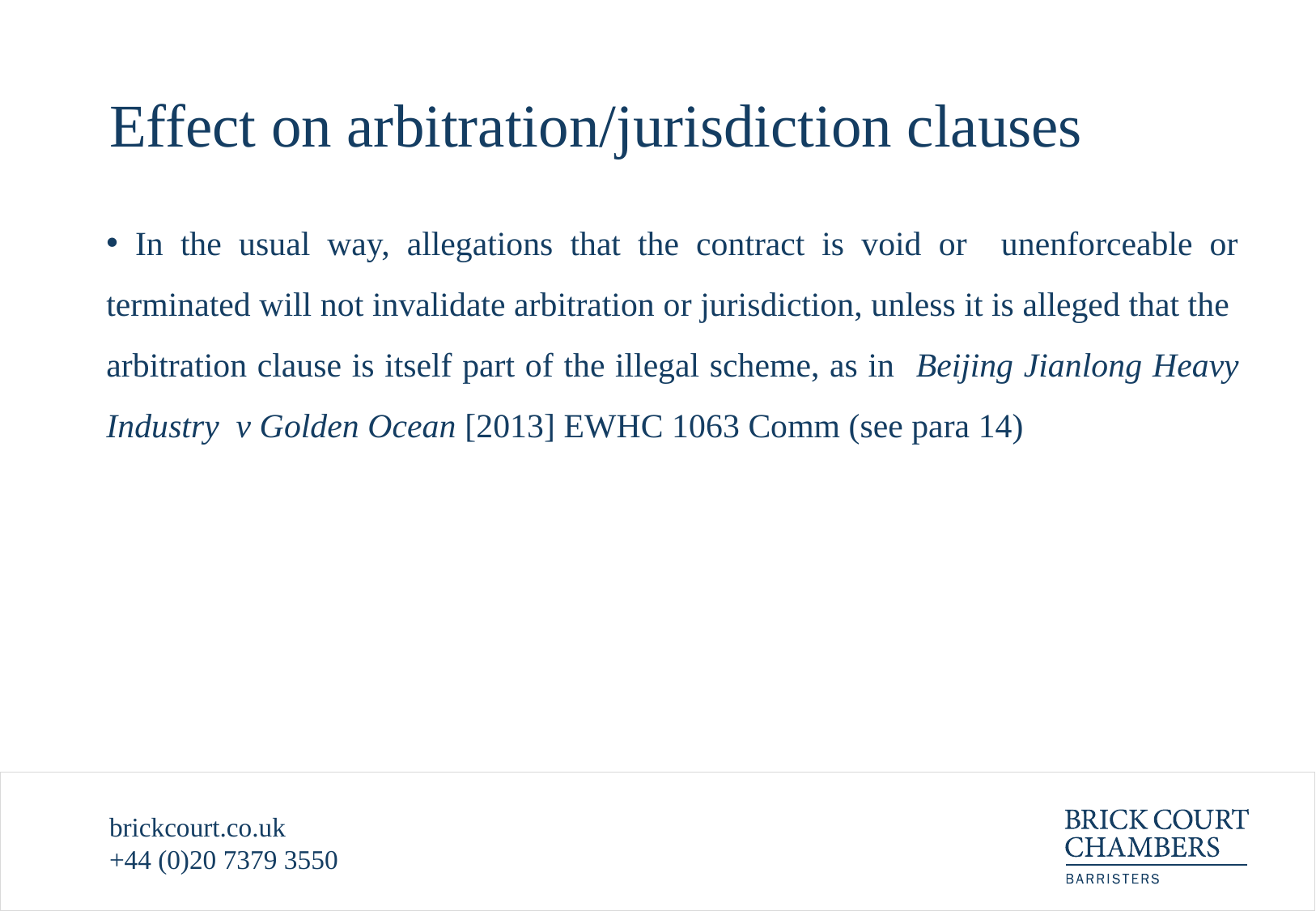

# Effect on arbitration/jurisdiction clauses
 In the usual way, allegations that the contract is void or  unenforceable or terminated will not invalidate arbitration or jurisdiction, unless it is alleged that the  arbitration clause is itself part of the illegal scheme, as in  Beijing Jianlong Heavy Industry  v Golden Ocean [2013] EWHC 1063 Comm (see para 14)
brickcourt.co.uk
+44 (0)20 7379 3550